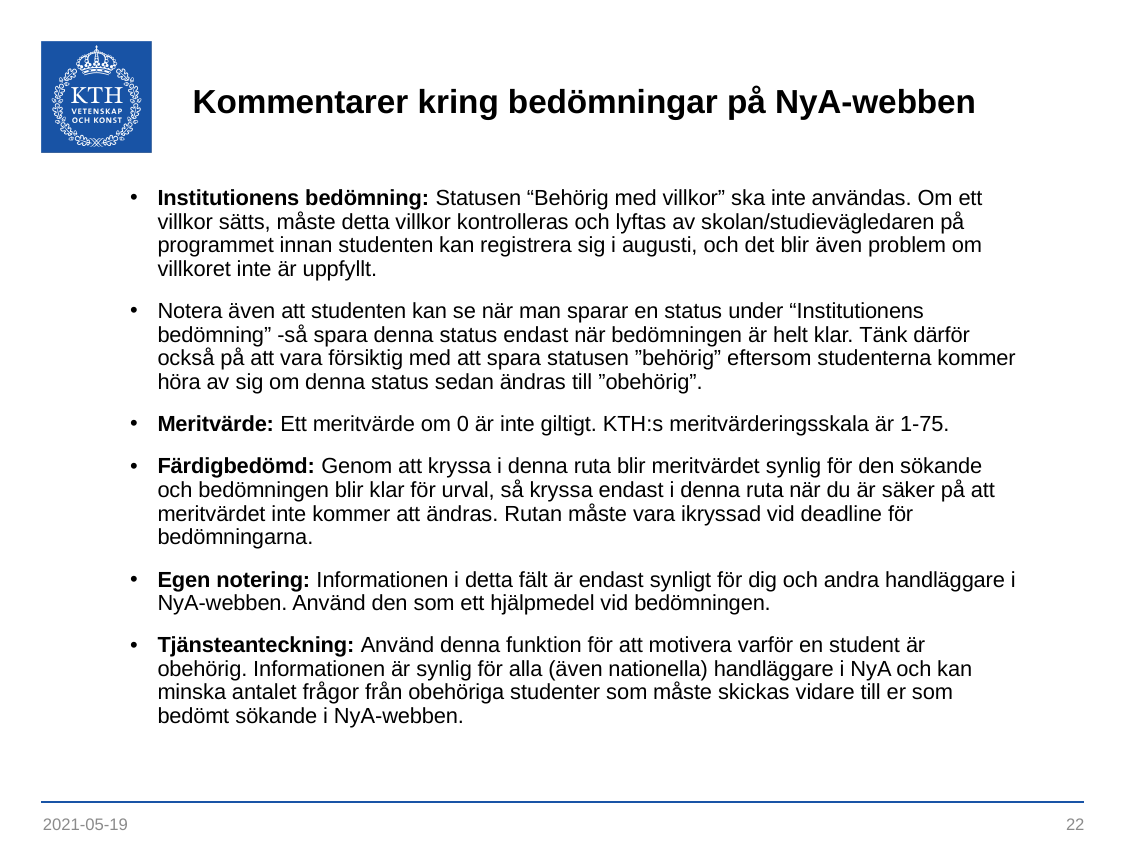

# Kommentarer kring bedömningar på NyA-webben
Institutionens bedömning: Statusen “Behörig med villkor” ska inte användas. Om ett villkor sätts, måste detta villkor kontrolleras och lyftas av skolan/studievägledaren på programmet innan studenten kan registrera sig i augusti, och det blir även problem om villkoret inte är uppfyllt.
Notera även att studenten kan se när man sparar en status under “Institutionens bedömning” -så spara denna status endast när bedömningen är helt klar. Tänk därför också på att vara försiktig med att spara statusen ”behörig” eftersom studenterna kommer höra av sig om denna status sedan ändras till ”obehörig”.
Meritvärde: Ett meritvärde om 0 är inte giltigt. KTH:s meritvärderingsskala är 1-75.
Färdigbedömd: Genom att kryssa i denna ruta blir meritvärdet synlig för den sökande och bedömningen blir klar för urval, så kryssa endast i denna ruta när du är säker på att meritvärdet inte kommer att ändras. Rutan måste vara ikryssad vid deadline för bedömningarna.
Egen notering: Informationen i detta fält är endast synligt för dig och andra handläggare i NyA-webben. Använd den som ett hjälpmedel vid bedömningen.
Tjänsteanteckning: Använd denna funktion för att motivera varför en student är obehörig. Informationen är synlig för alla (även nationella) handläggare i NyA och kan minska antalet frågor från obehöriga studenter som måste skickas vidare till er som bedömt sökande i NyA-webben.

2021-05-19

22